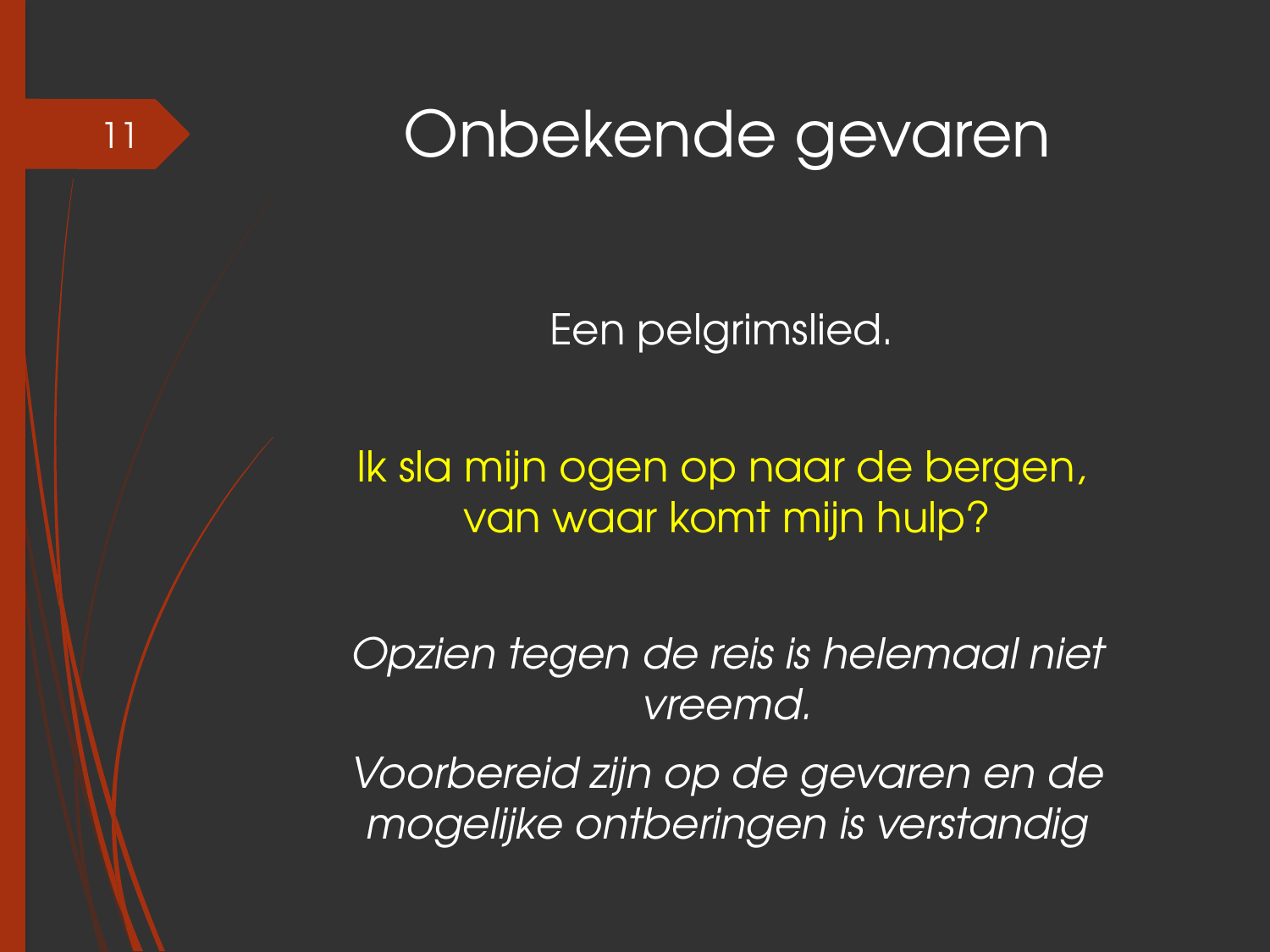

# Onbekende gevaren
11
Een pelgrimslied.

Ik sla mijn ogen op naar de bergen,
van waar komt mijn hulp?

Opzien tegen de reis is helemaal niet vreemd.
Voorbereid zijn op de gevaren en de mogelijke ontberingen is verstandig